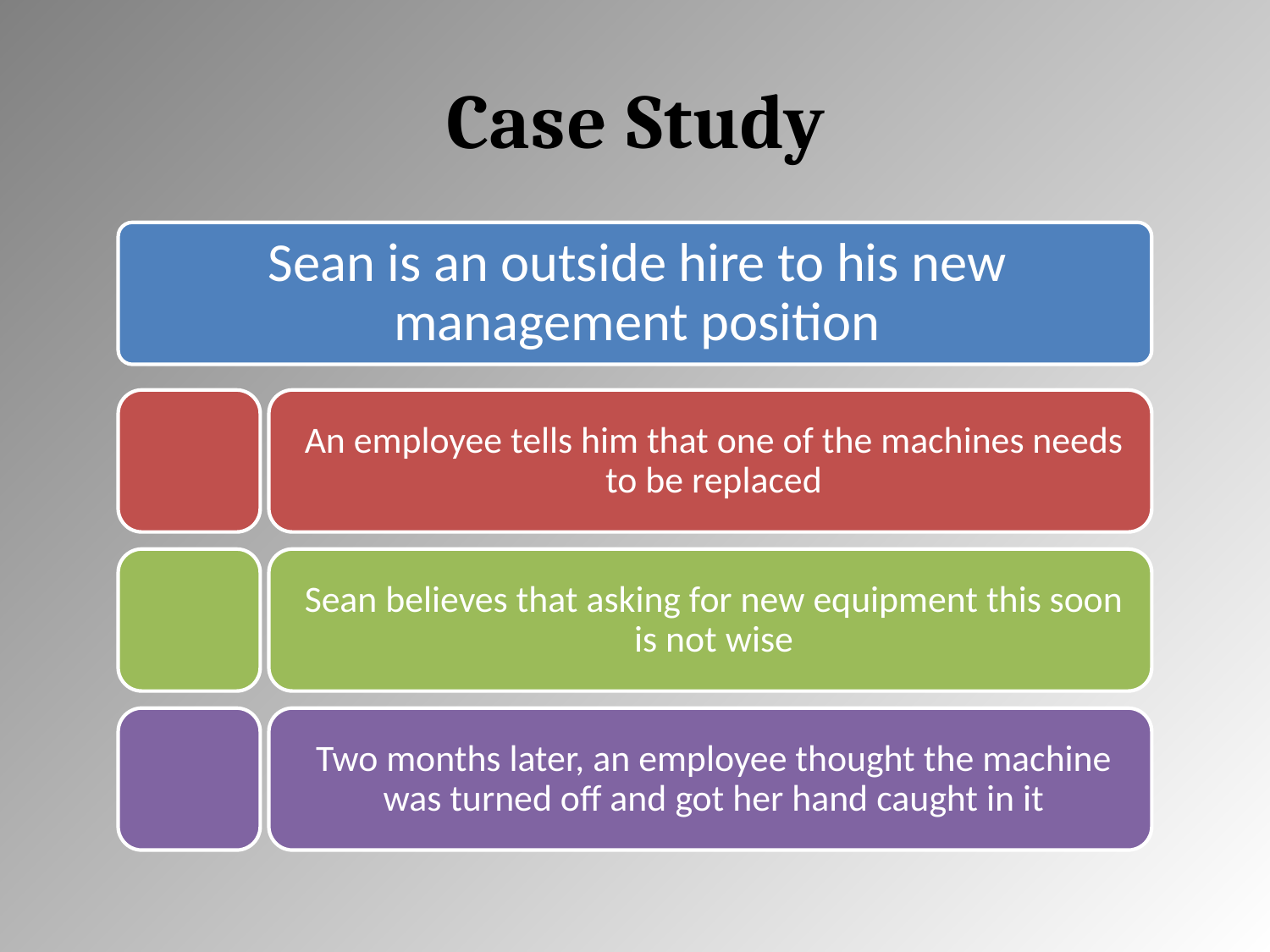

# Case Study
Sean is an outside hire to his new management position
An employee tells him that one of the machines needs to be replaced
Sean believes that asking for new equipment this soon is not wise
Two months later, an employee thought the machine was turned off and got her hand caught in it